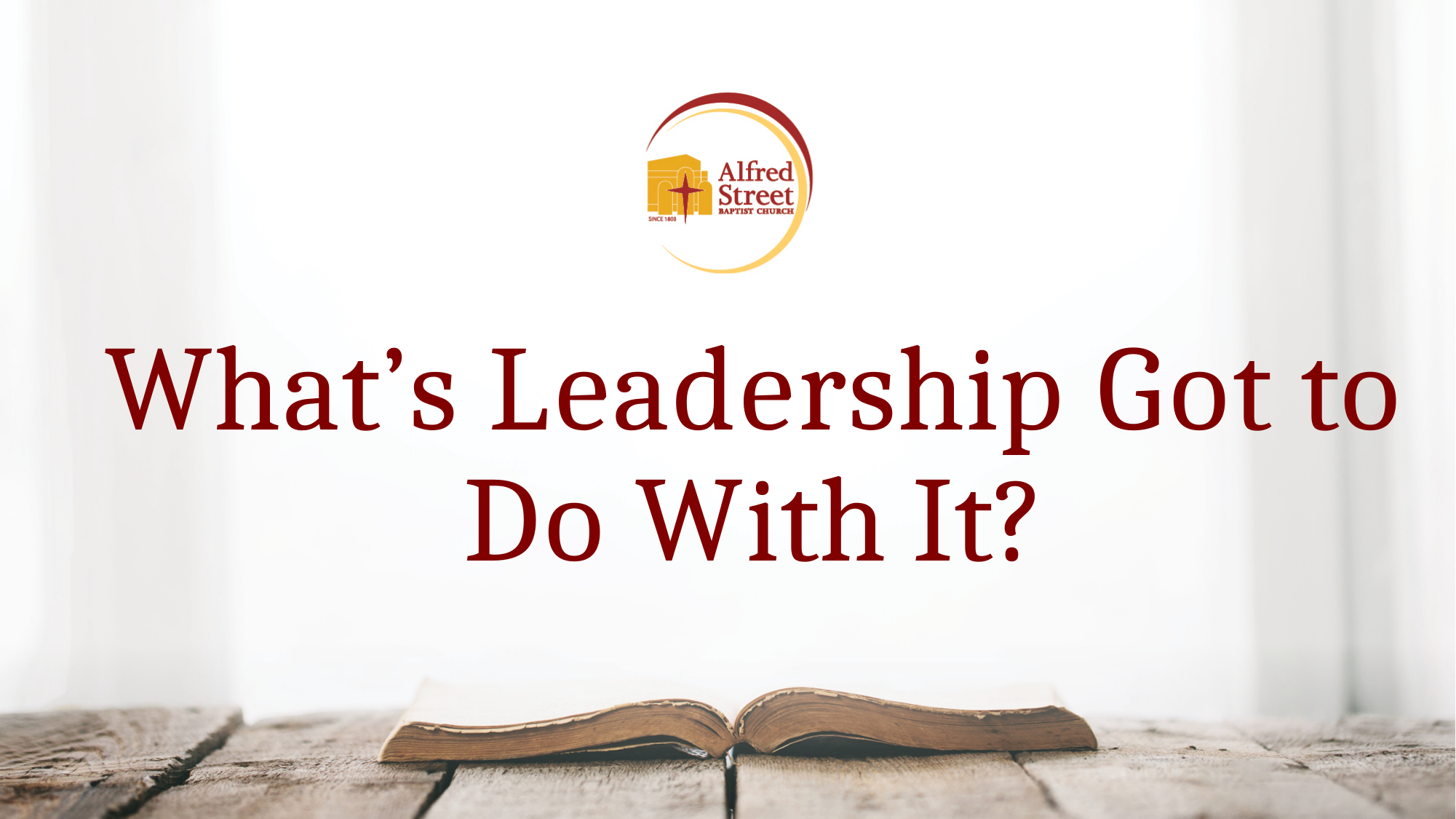

# What’s Leadership Got to Do With It?